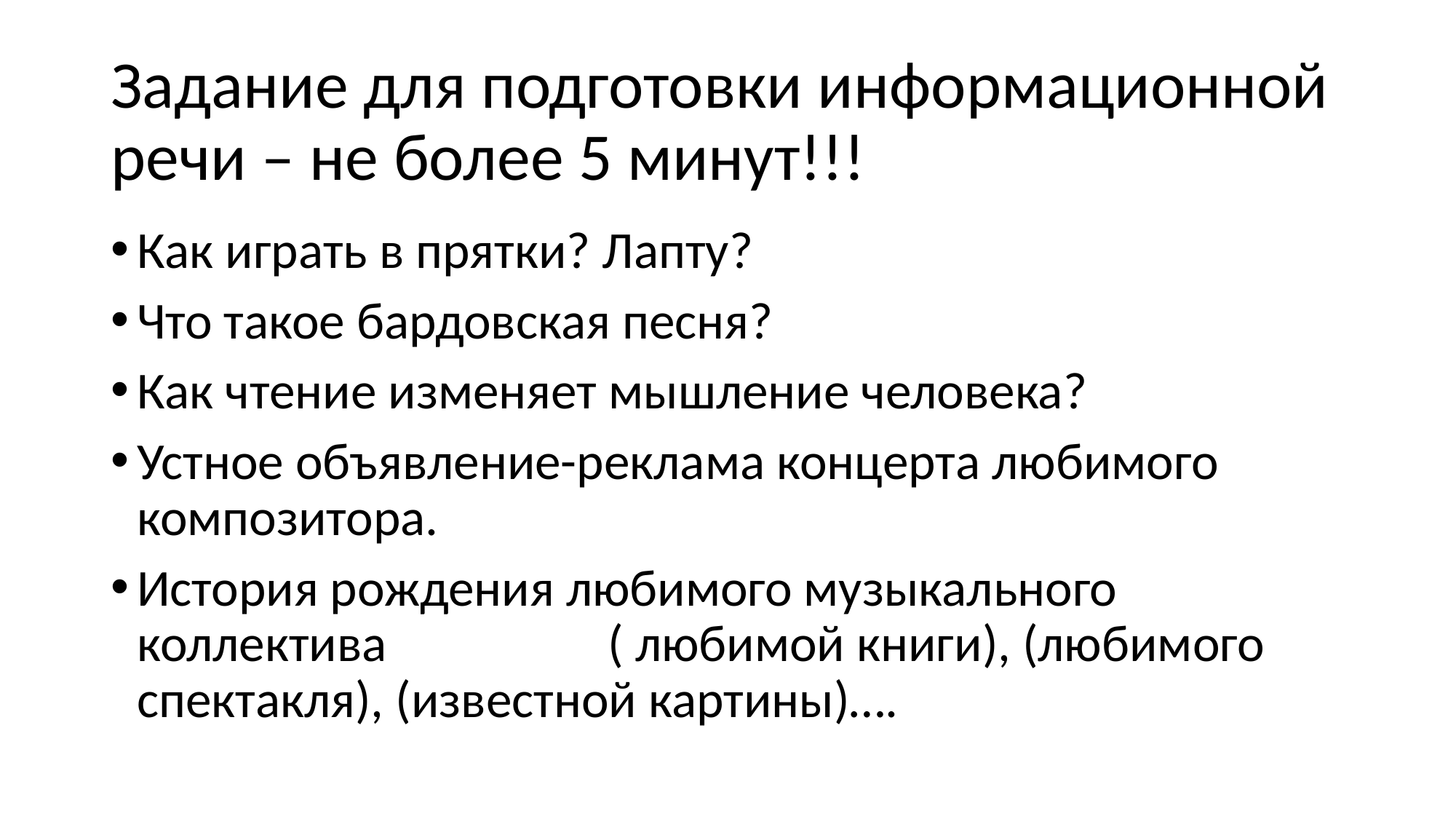

# Задание для подготовки информационной речи – не более 5 минут!!!
Как играть в прятки? Лапту?
Что такое бардовская песня?
Как чтение изменяет мышление человека?
Устное объявление-реклама концерта любимого композитора.
История рождения любимого музыкального коллектива                   ( любимой книги), (любимого спектакля), (известной картины)….